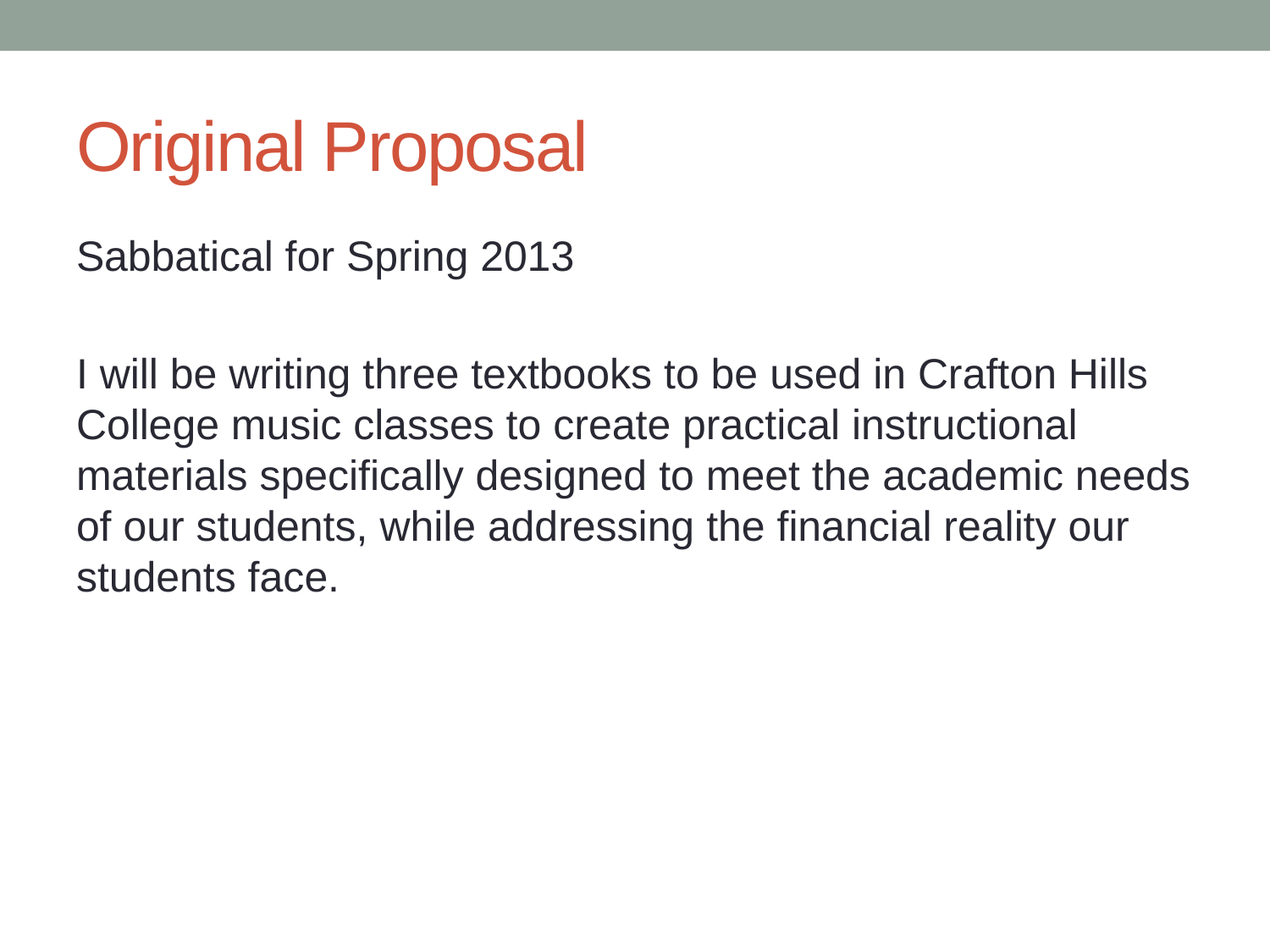

# Original Proposal
Sabbatical for Spring 2013

I will be writing three textbooks to be used in Crafton Hills College music classes to create practical instructional materials specifically designed to meet the academic needs of our students, while addressing the financial reality our students face.